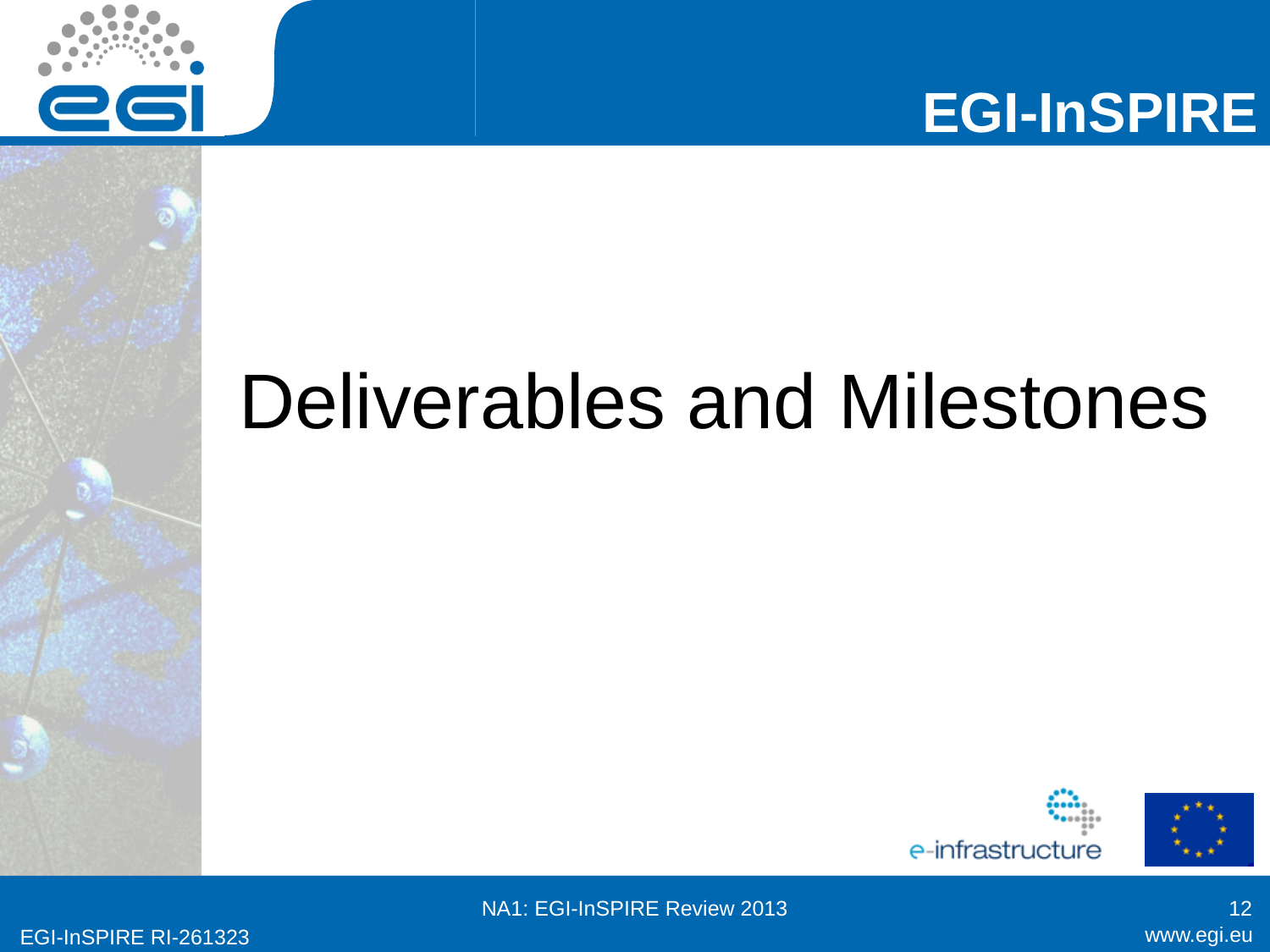

# Deliverables and Milestones

NA1: EGI-InSPIRE Review 2013
12